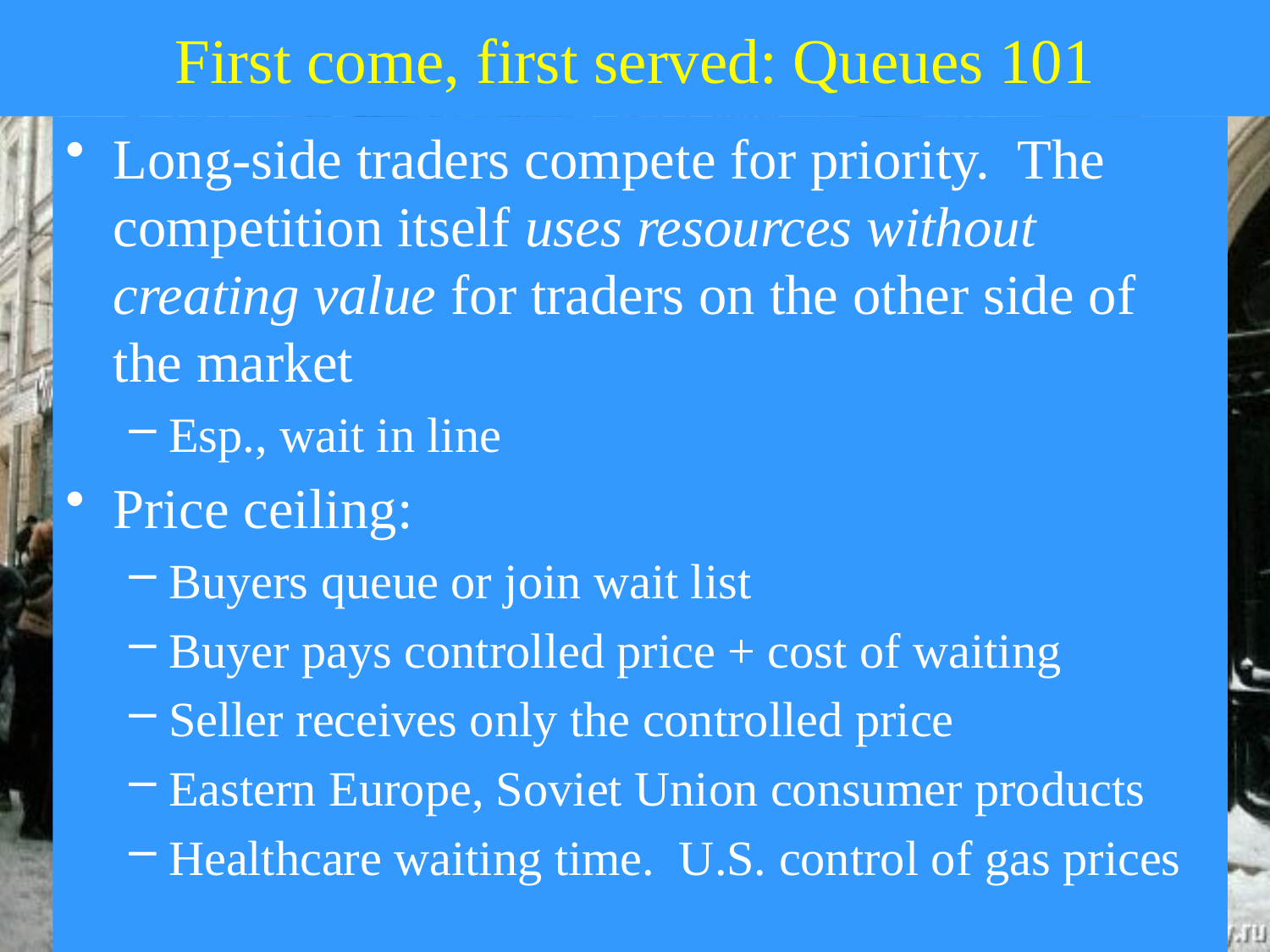

# First come, first served: Queues 101
Long-side traders compete for priority.  The competition itself uses resources without creating value for traders on the other side of the market
Esp., wait in line
Price ceiling:
Buyers queue or join wait list
Buyer pays controlled price + cost of waiting
Seller receives only the controlled price
Eastern Europe, Soviet Union consumer products
Healthcare waiting time.  U.S. control of gas prices